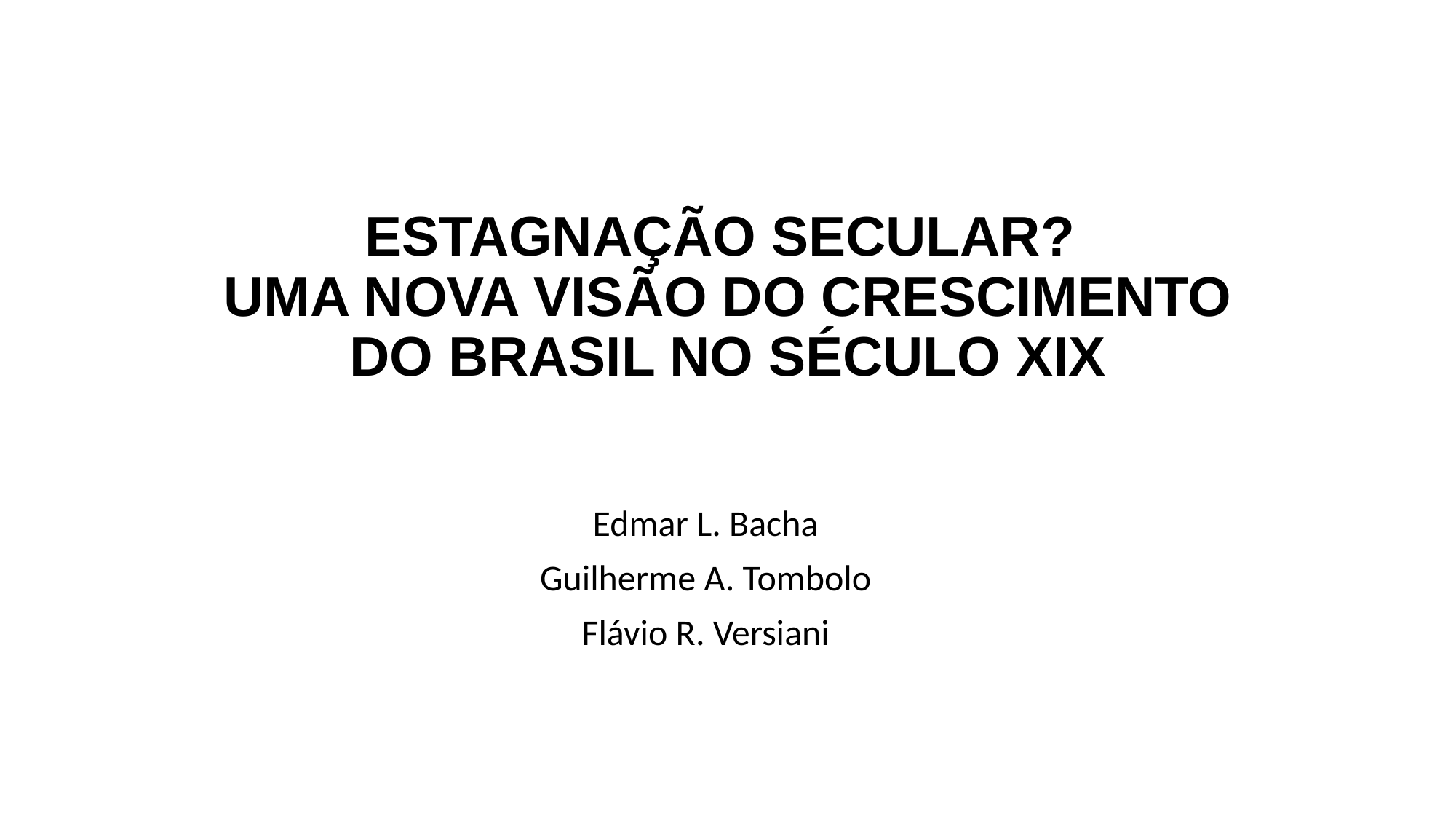

# ESTAGNAÇÃO SECULAR? UMA NOVA VISÃO DO CRESCIMENTO DO BRASIL NO SÉCULO XIX
Edmar L. Bacha
Guilherme A. Tombolo
Flávio R. Versiani